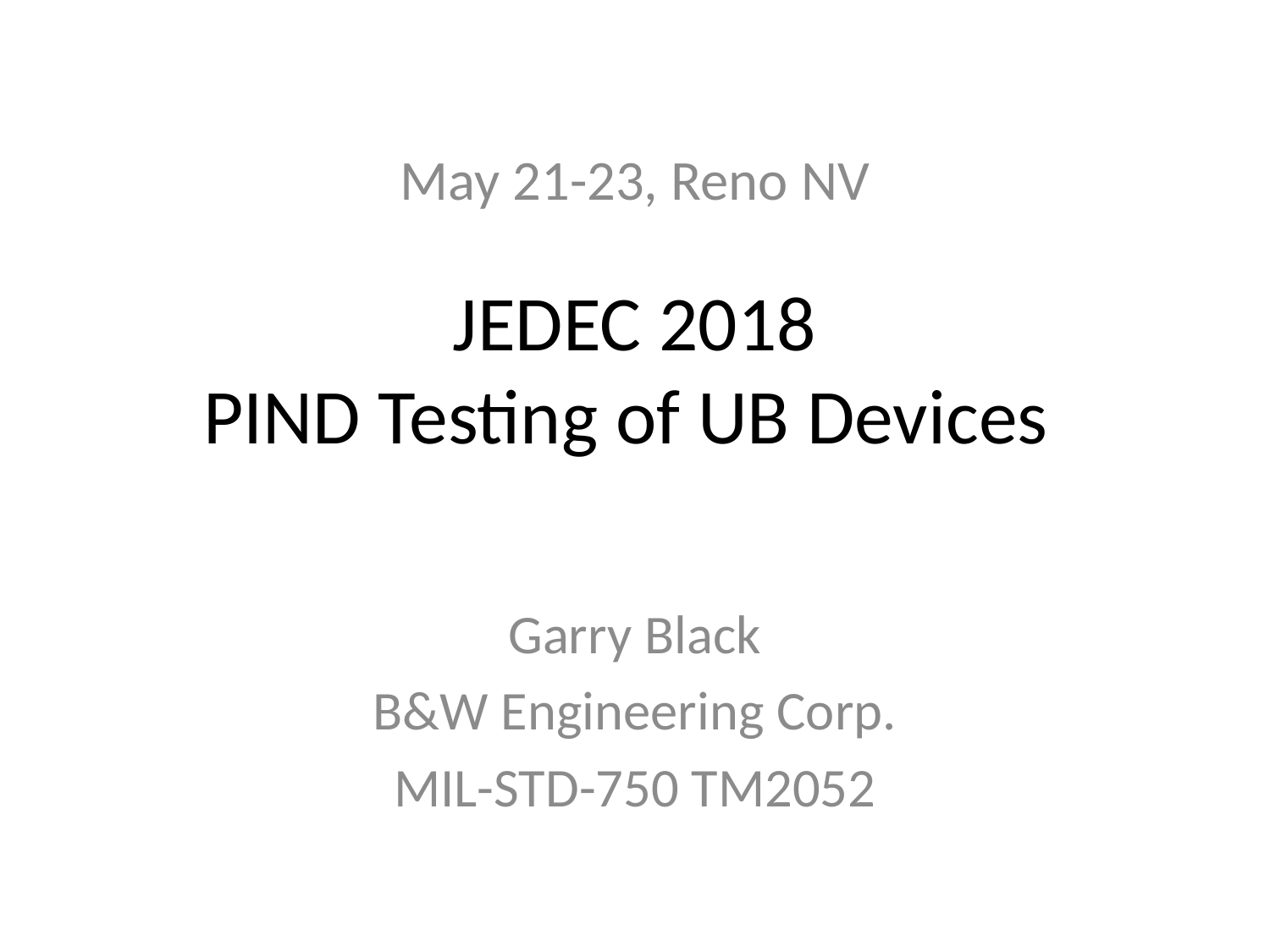

May 21-23, Reno NV

# JEDEC 2018 PIND Testing of UB Devices
Garry Black
B&W Engineering Corp.
MIL-STD-750 TM2052